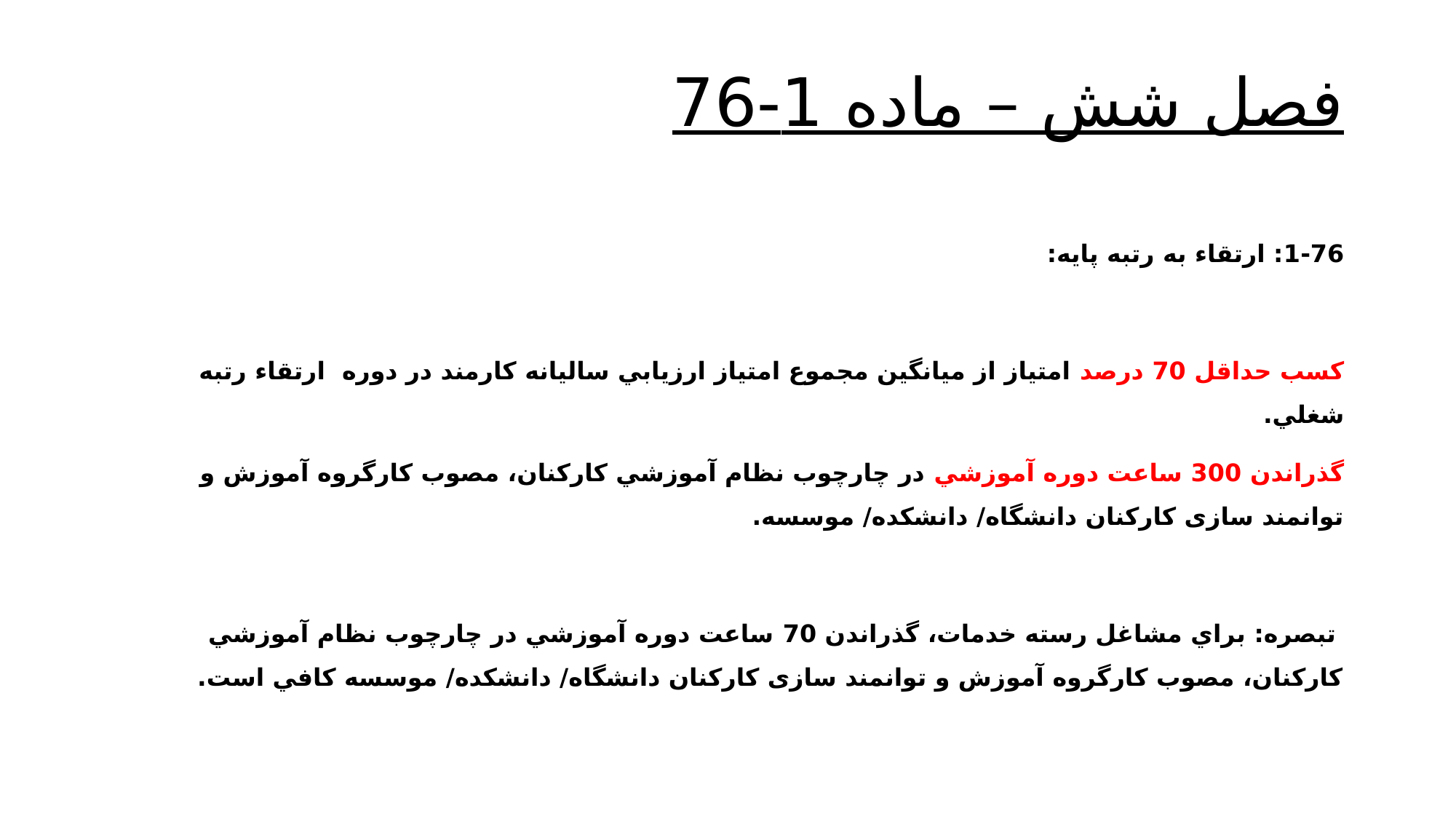

# فصل شش – ماده 1-76
1-76: ارتقاء به رتبه پايه:

کسب حداقل 70 درصد امتياز از ميانگين مجموع امتياز ارزيابي ساليانه کارمند در دوره  ارتقاء رتبه شغلي.
گذراندن 300 ساعت دوره آموزشي در چارچوب نظام آموزشي کارکنان، مصوب کارگروه آموزش و توانمند سازی کارکنان دانشگاه/ دانشکده/ موسسه.

 تبصره: براي مشاغل رسته خدمات، گذراندن 70 ساعت دوره آموزشي در چارچوب نظام آموزشي کارکنان، مصوب کارگروه آموزش و توانمند سازی کارکنان دانشگاه/ دانشکده/ موسسه کافي است.